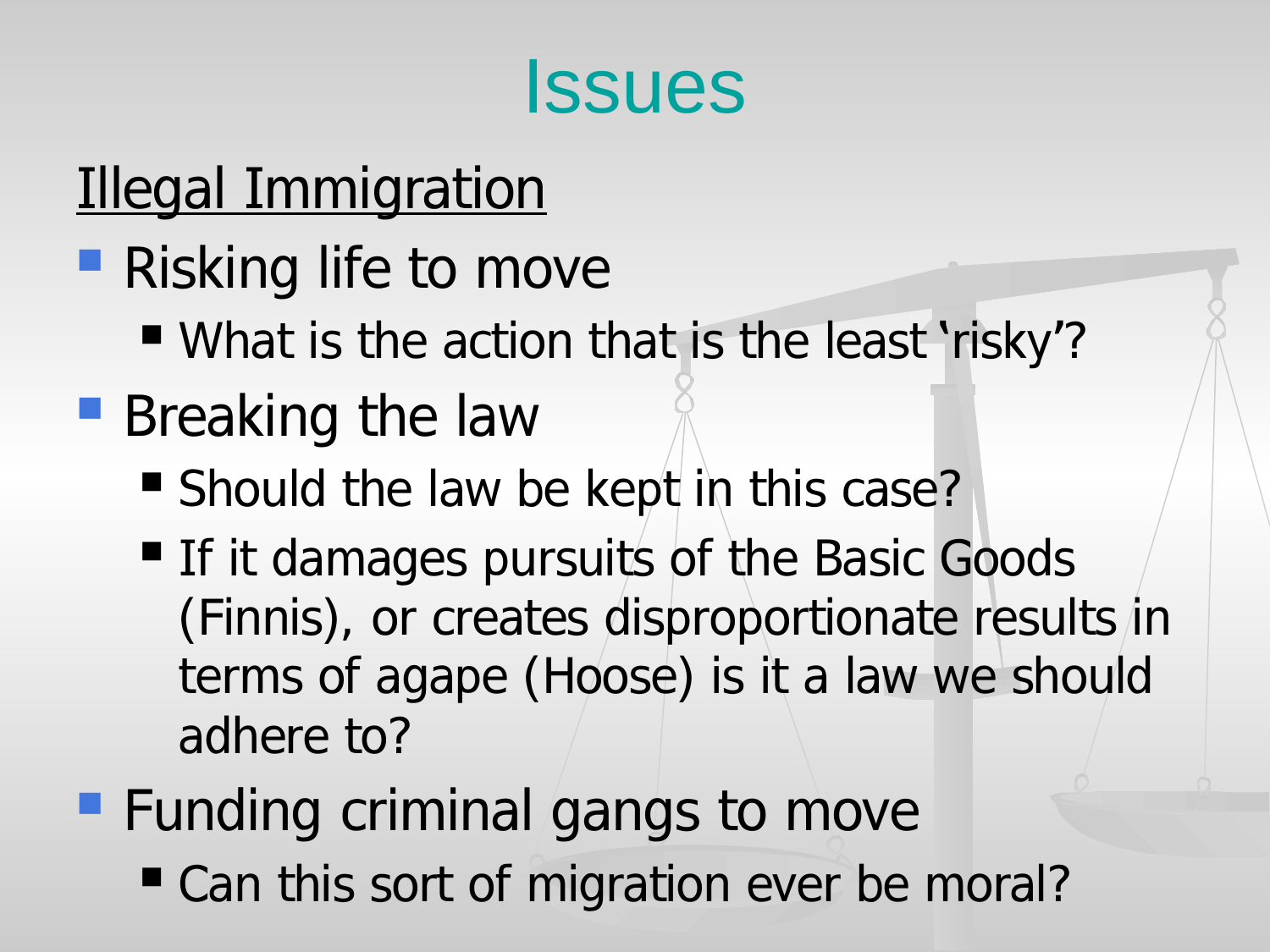

# Issues
Illegal Immigration
Risking life to move
What is the action that is the least ‘risky’?
Breaking the law
Should the law be kept in this case?
If it damages pursuits of the Basic Goods (Finnis), or creates disproportionate results in terms of agape (Hoose) is it a law we should adhere to?
Funding criminal gangs to move
Can this sort of migration ever be moral?